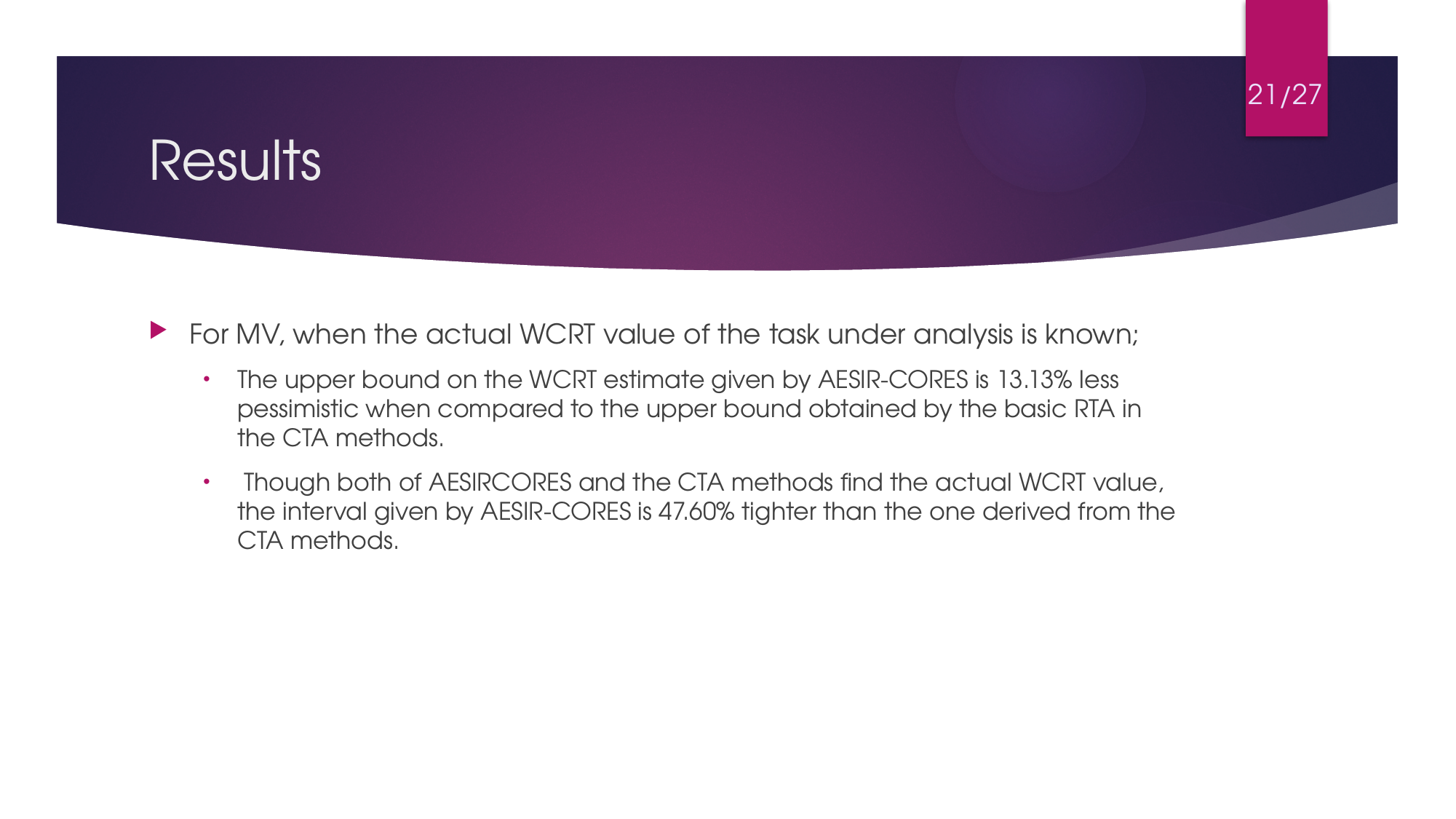

21/27
# Results
For MV, when the actual WCRT value of the task under analysis is known;
The upper bound on the WCRT estimate given by AESIR-CORES is 13.13% less pessimistic when compared to the upper bound obtained by the basic RTA in the CTA methods.
 Though both of AESIRCORES and the CTA methods ﬁnd the actual WCRT value, the interval given by AESIR-CORES is 47.60% tighter than the one derived from the CTA methods.